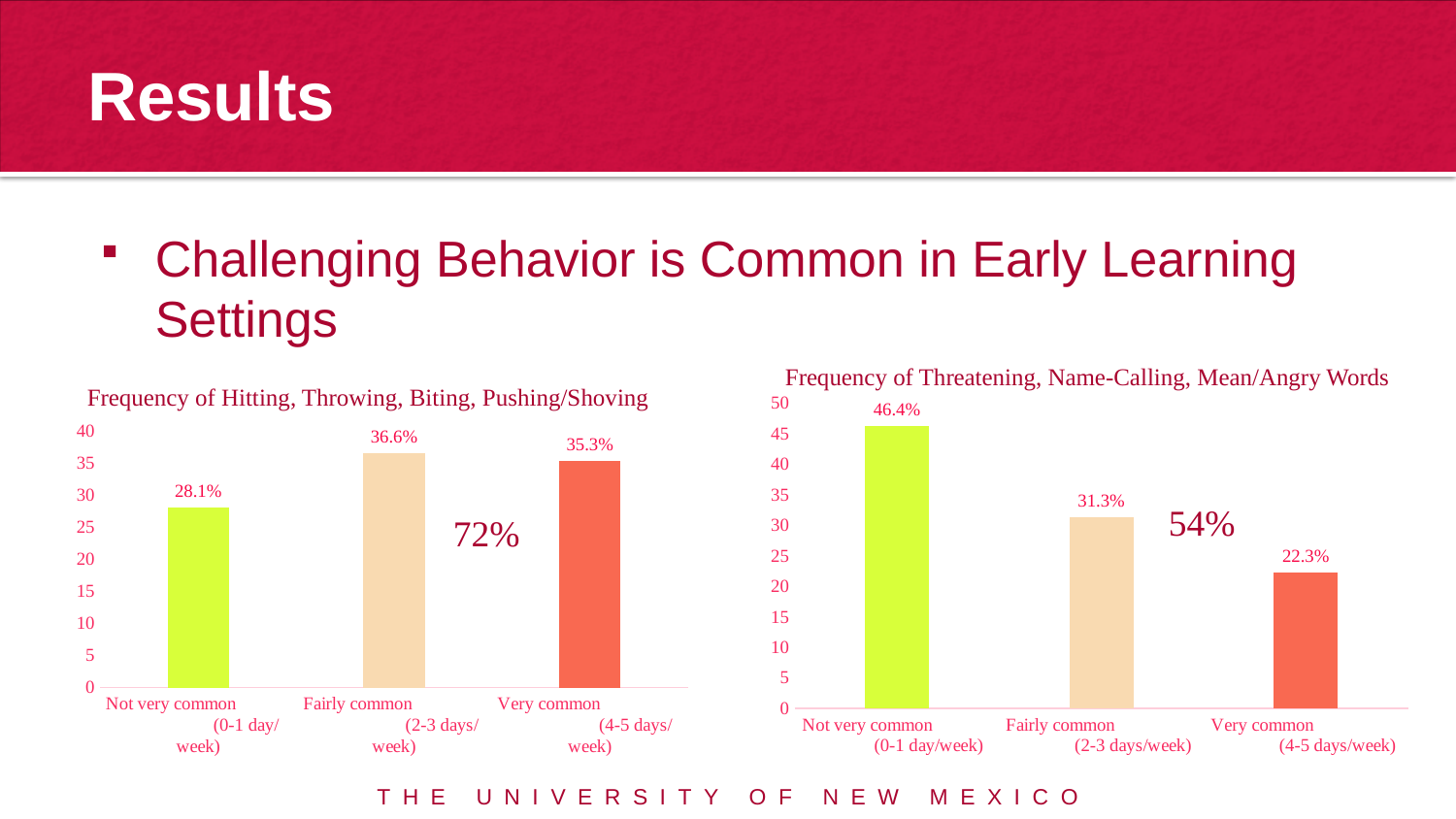

# Results
Challenging Behavior is Common in Early Learning Settings

Frequency of Threatening, Name-Calling, Mean/Angry Words
Frequency of Hitting, Throwing, Biting, Pushing/Shoving

### Chart

| Category |  |
|---|---|
| Not very common                            (0-1 day/week) | 46.36 |
| Fairly common                                 (2-3 days/week) | 31.33 |
| Very common                                  (4-5 days/week) | 22.32 |

### Chart

| Category |  |
|---|---|
| Not very common                                  (0-1 day/week) | 28.09 |
| Fairly common                                      (2-3 days/week) | 36.59 |
| Very common                                       (4-5 days/week) | 35.32 |
54%